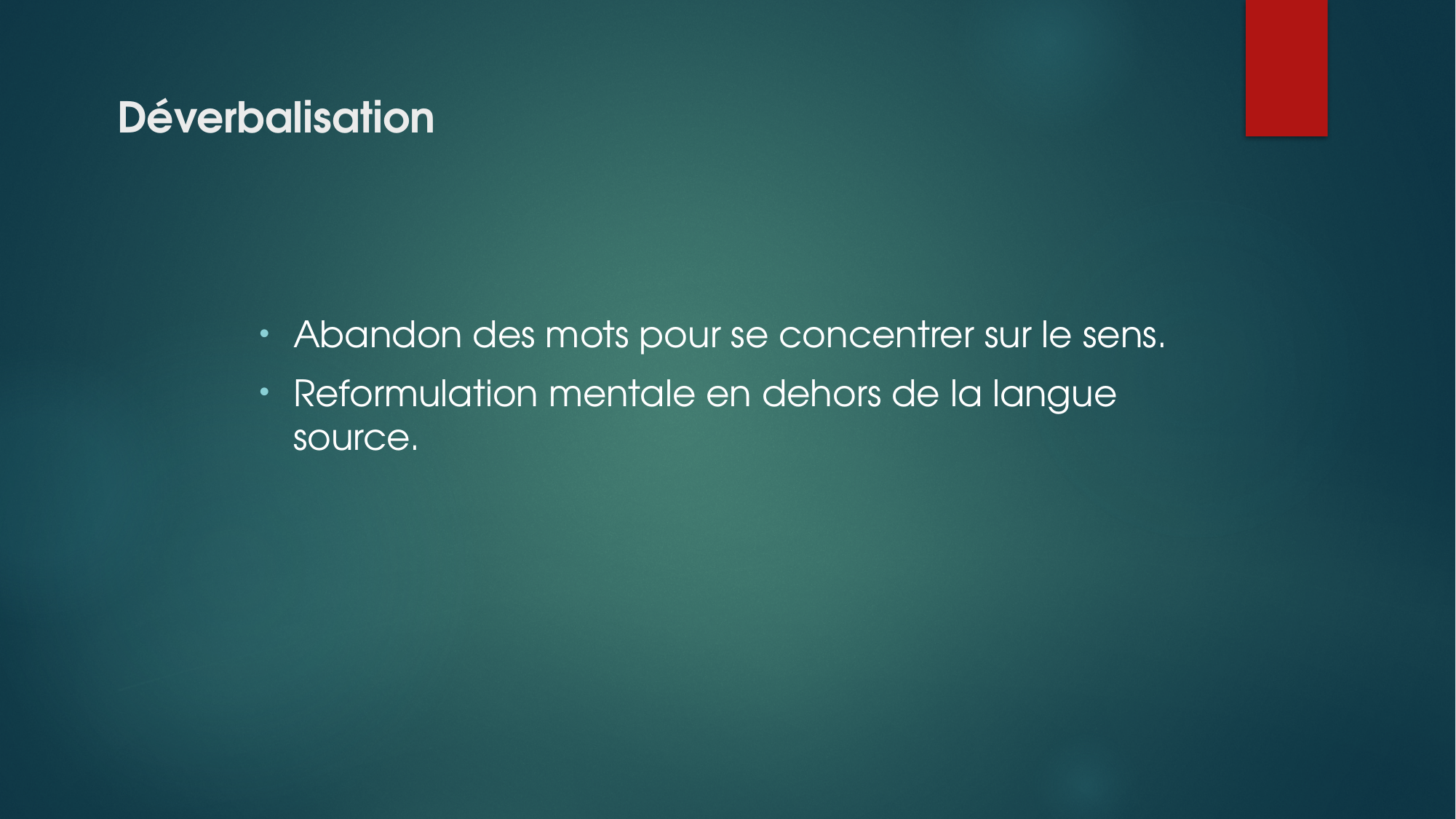

# Déverbalisation
Abandon des mots pour se concentrer sur le sens.
Reformulation mentale en dehors de la langue source.